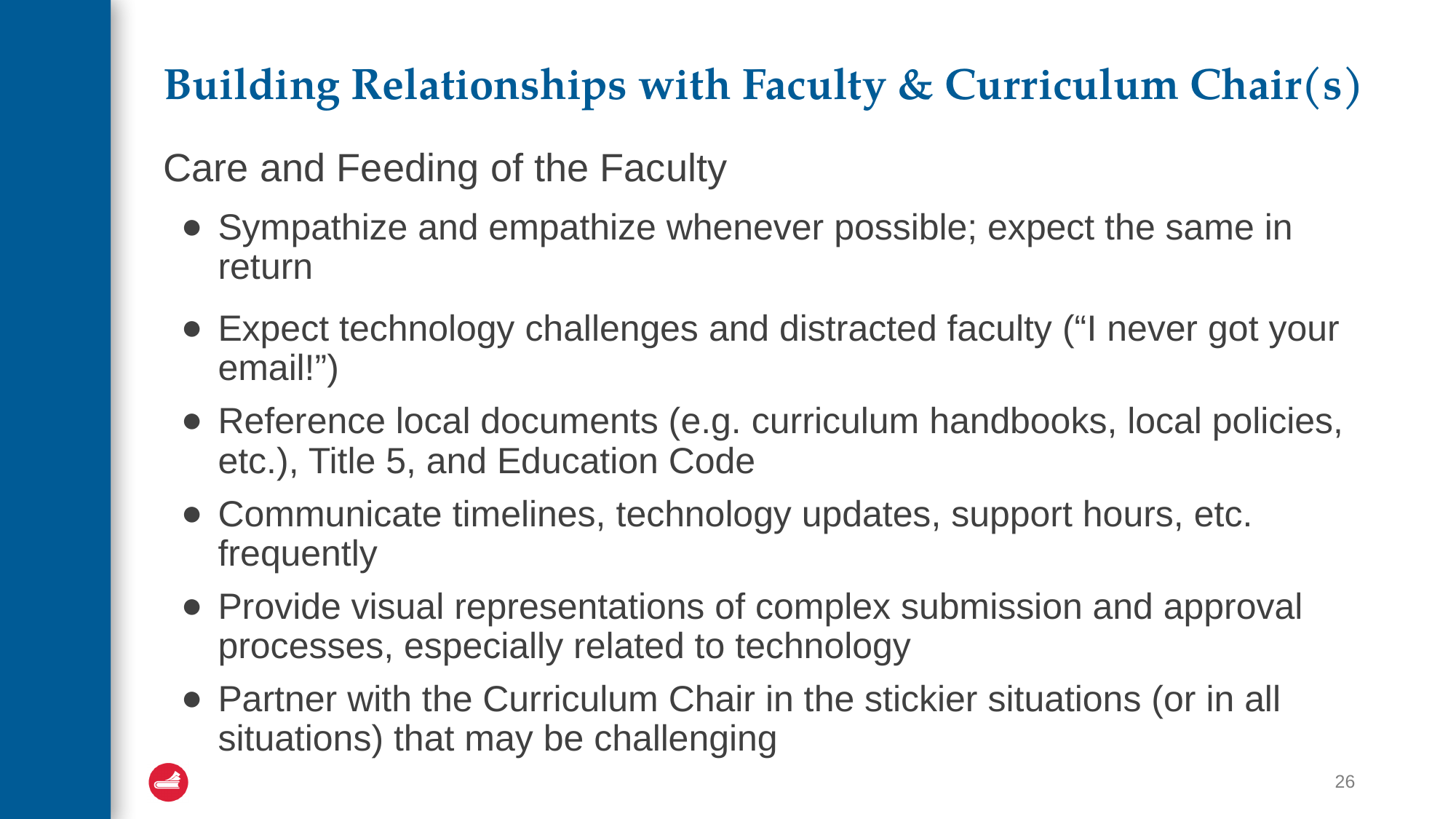

# Building Relationships with Faculty & Curriculum Chair(s)
Care and Feeding of the Faculty
Sympathize and empathize whenever possible; expect the same in return
Expect technology challenges and distracted faculty (“I never got your email!”)

Reference local documents (e.g. curriculum handbooks, local policies, etc.), Title 5, and Education Code

Communicate timelines, technology updates, support hours, etc. frequently

Provide visual representations of complex submission and approval processes, especially related to technology

Partner with the Curriculum Chair in the stickier situations (or in all situations) that may be challenging

26